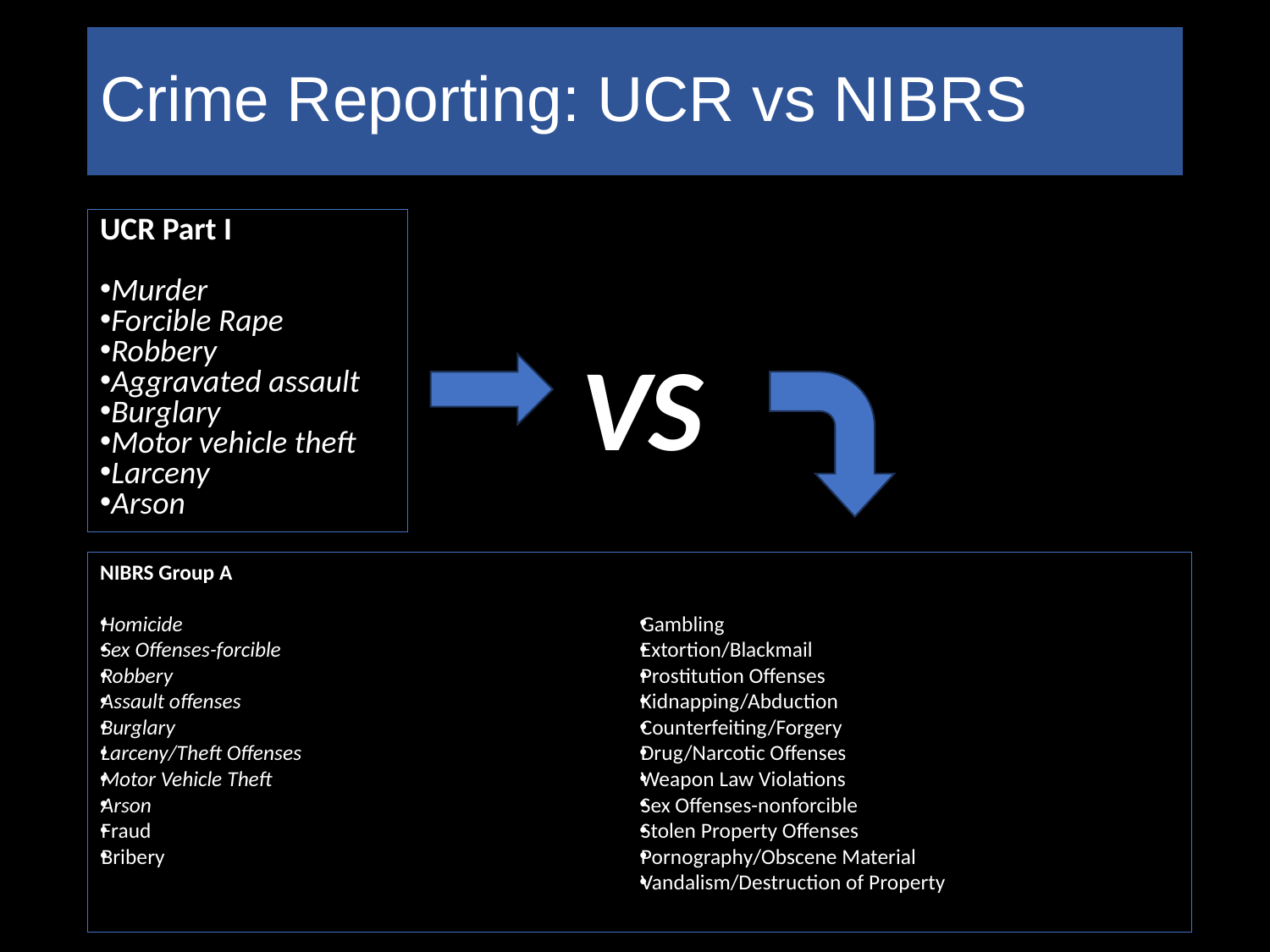

# Crime Reporting: UCR vs NIBRS
UCR Part I

Murder
Forcible Rape
Robbery
Aggravated assault
Burglary
Motor vehicle theft
Larceny
Arson

VS

NIBRS Group A

Homicide
Sex Offenses-forcible
Robbery
Assault offenses
Burglary
Larceny/Theft Offenses
Motor Vehicle Theft
Arson
Fraud
Bribery

Gambling
Extortion/Blackmail
Prostitution Offenses
Kidnapping/Abduction
Counterfeiting/Forgery
Drug/Narcotic Offenses
Weapon Law Violations
Sex Offenses-nonforcible
Stolen Property Offenses
Pornography/Obscene Material
Vandalism/Destruction of Property